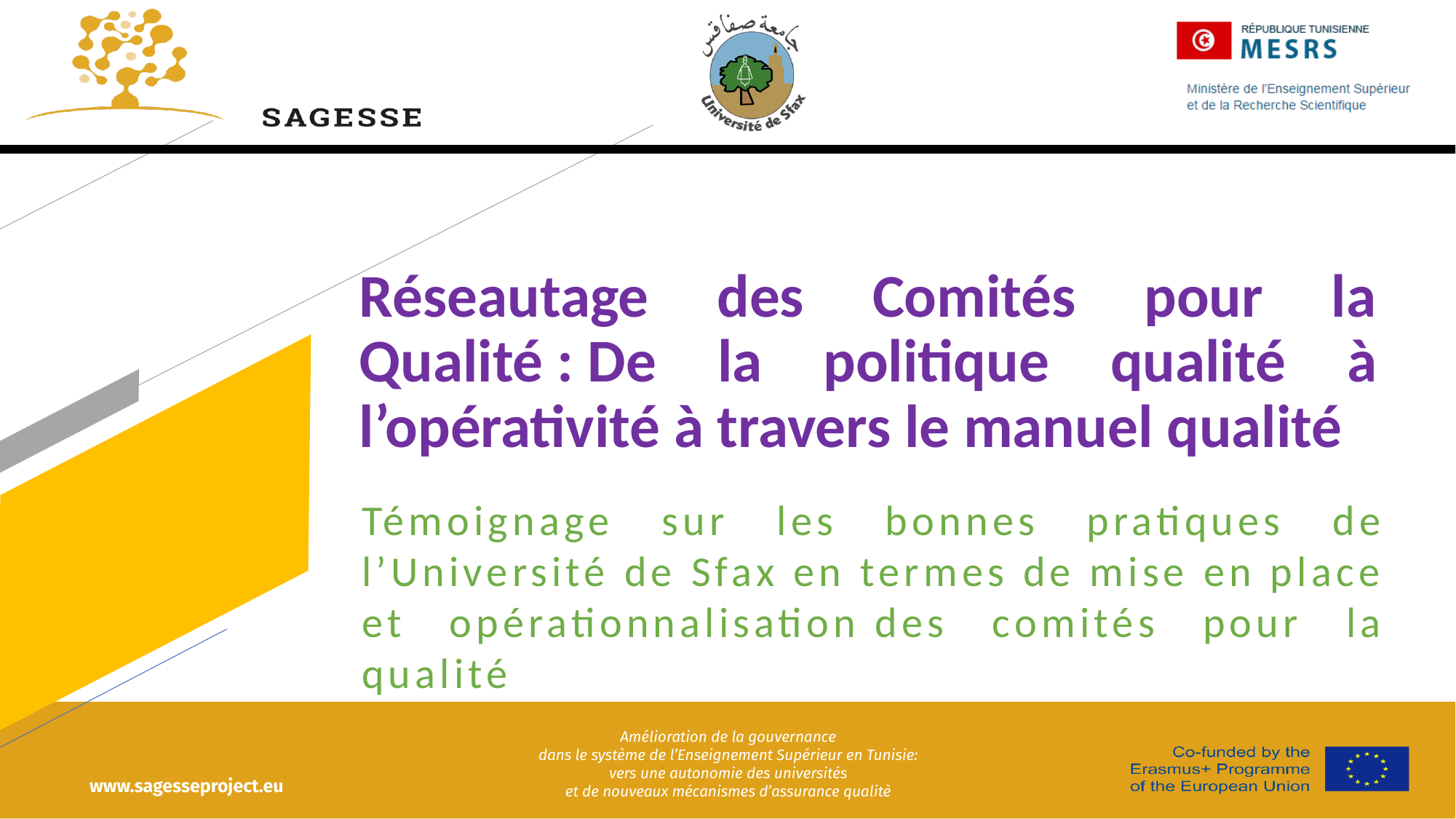

Réseautage des Comités pour la Qualité : De la politique qualité à l’opérativité à travers le manuel qualité
Témoignage sur les bonnes pratiques de l’Université de Sfax en termes de mise en place et opérationnalisation des comités pour la qualité